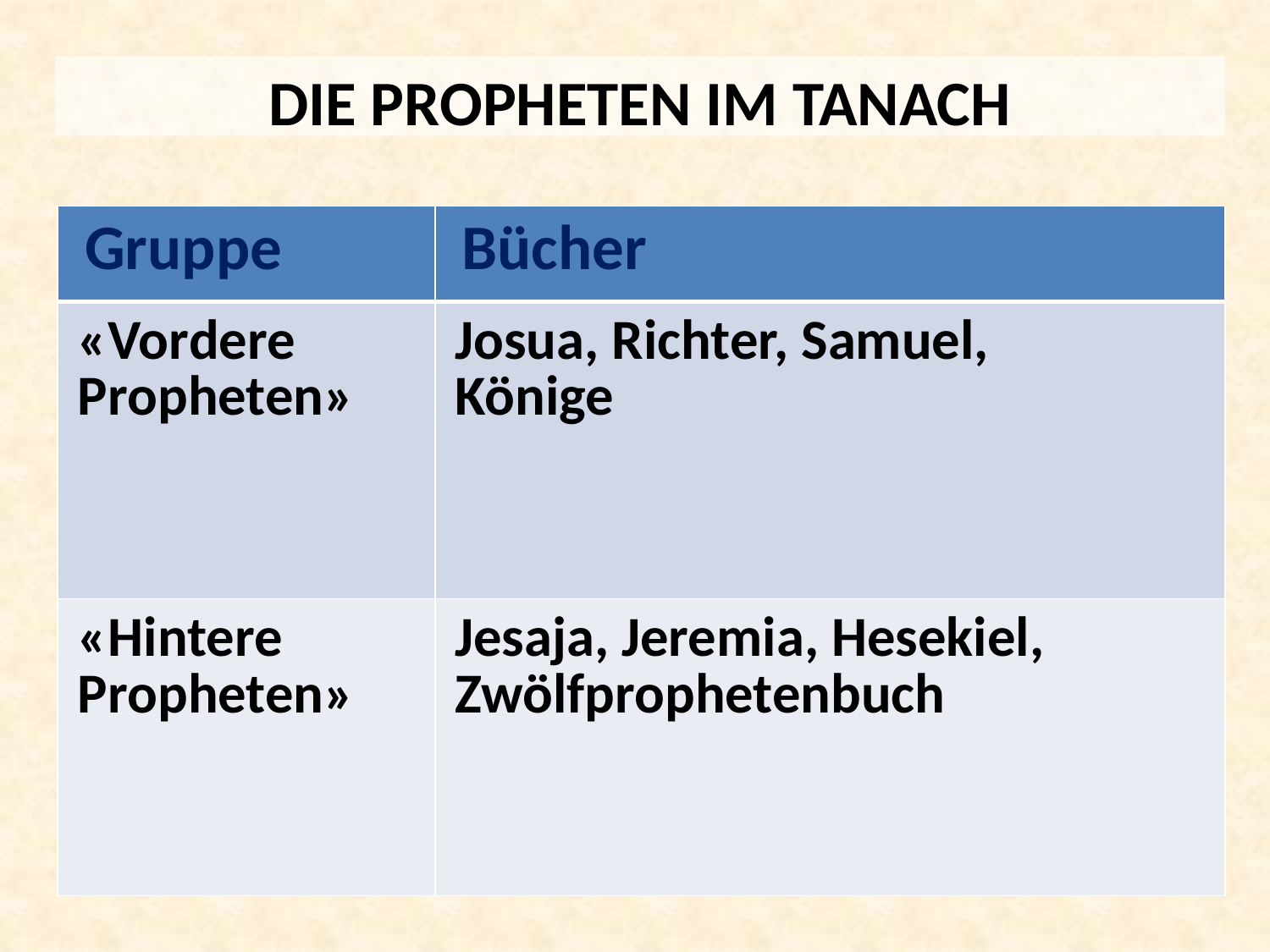

DIE PROPHETEN IM TANACH

| Gruppe | Bücher |
| --- | --- |
| «Vordere Propheten» | Josua, Richter, Samuel, Könige |
| «Hintere Propheten» | Jesaja, Jeremia, Hesekiel, Zwölfprophetenbuch |